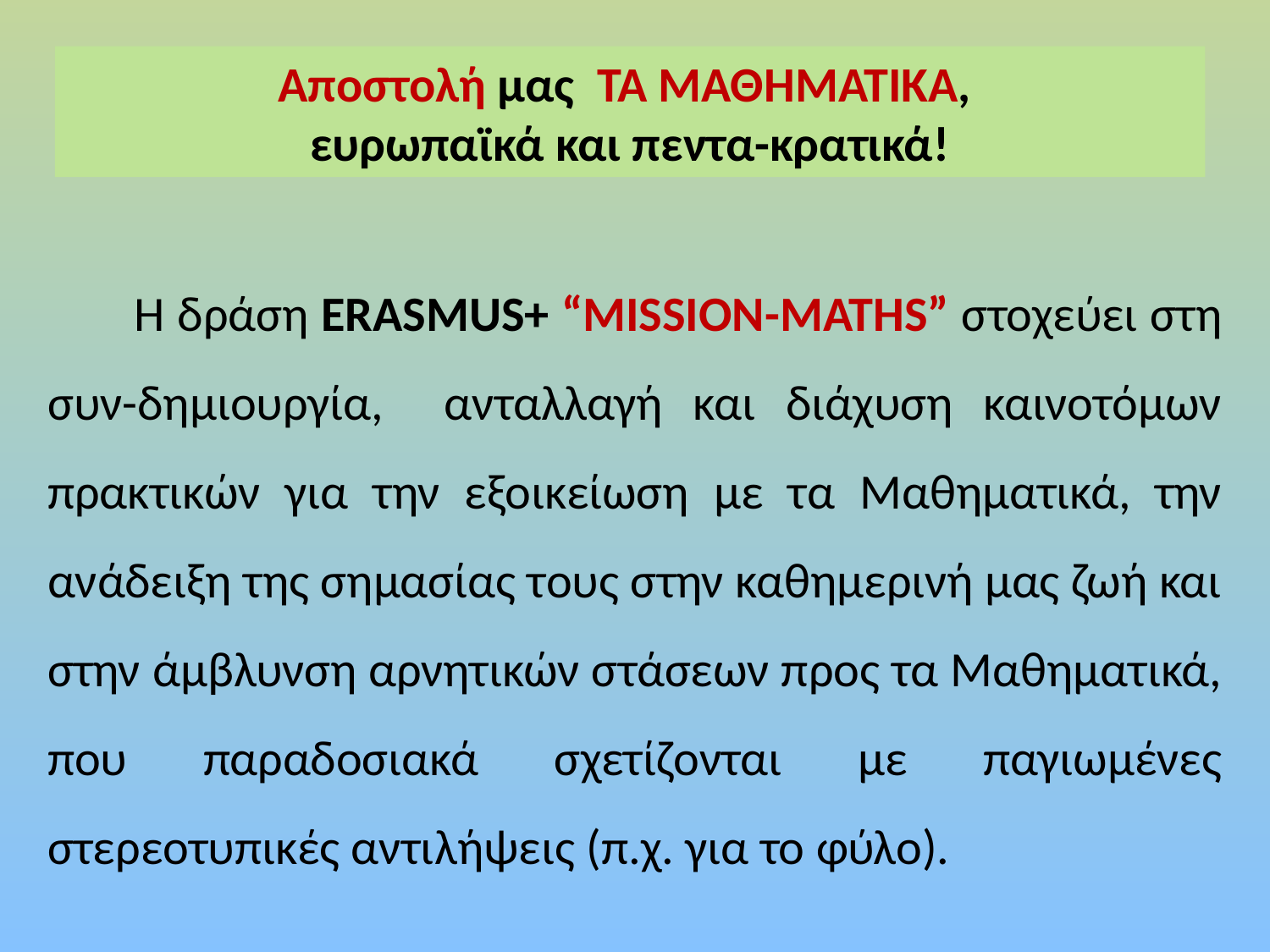

Αποστολή μας  ΤΑ ΜΑΘΗΜΑΤΙΚΑ,
ευρωπαϊκά και πεντα-κρατικά!
       Η δράση ERASMUS+ “MISSION-MATHS” στοχεύει στη συν-δημιουργία,  ανταλλαγή και διάχυση καινοτόμων πρακτικών για την εξοικείωση με τα Μαθηματικά, την ανάδειξη της σημασίας τους στην καθημερινή μας ζωή και στην άμβλυνση αρνητικών στάσεων προς τα Μαθηματικά, που παραδοσιακά σχετίζονται με παγιωμένες στερεοτυπικές αντιλήψεις (π.χ. για το φύλο).